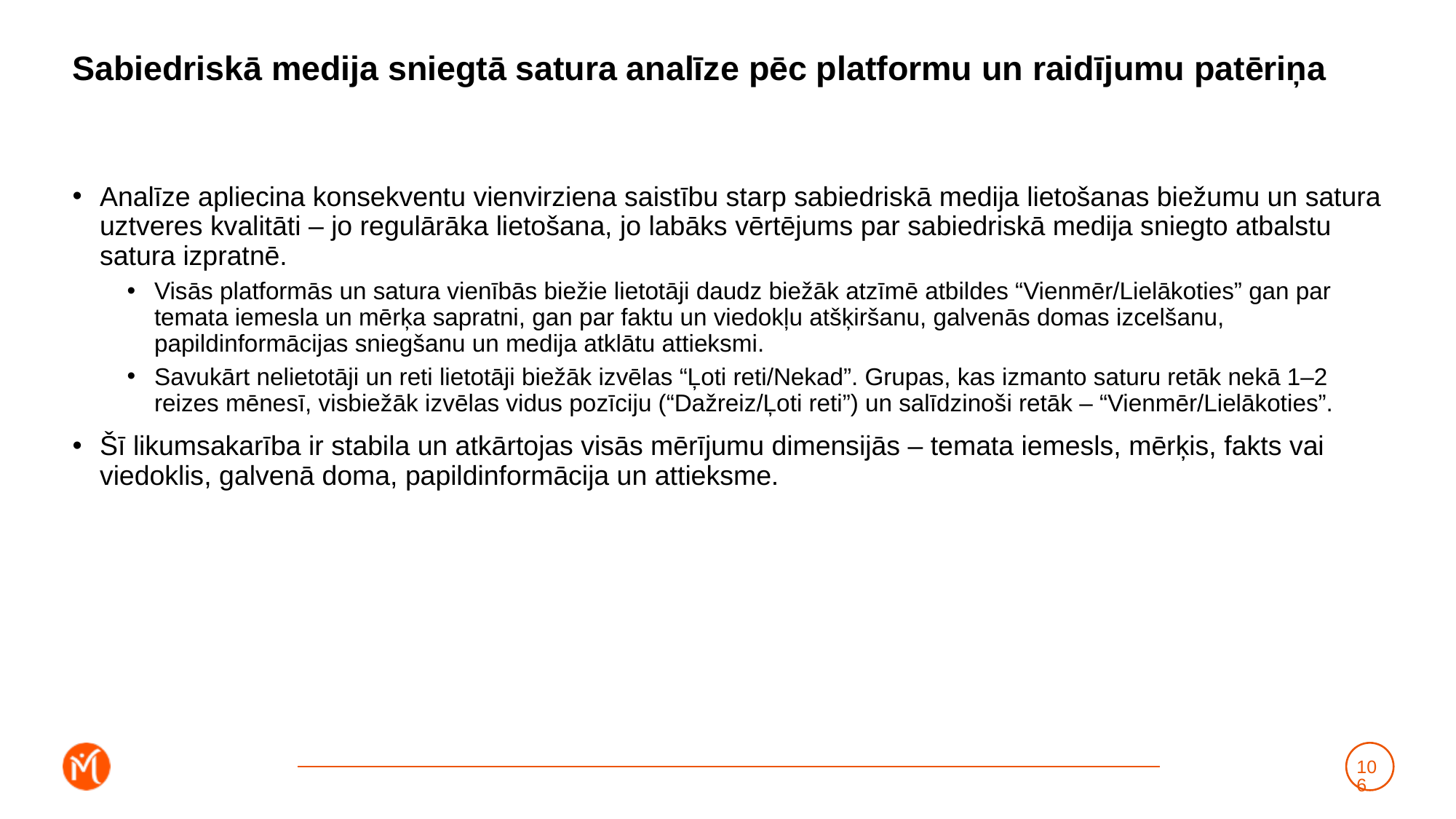

# Sabiedriskā medija sniegtā satura analīze pēc platformu un raidījumu patēriņa
Analīze apliecina konsekventu vienvirziena saistību starp sabiedriskā medija lietošanas biežumu un satura uztveres kvalitāti – jo regulārāka lietošana, jo labāks vērtējums par sabiedriskā medija sniegto atbalstu satura izpratnē.
Visās platformās un satura vienībās biežie lietotāji daudz biežāk atzīmē atbildes “Vienmēr/Lielākoties” gan par temata iemesla un mērķa sapratni, gan par faktu un viedokļu atšķiršanu, galvenās domas izcelšanu, papildinformācijas sniegšanu un medija atklātu attieksmi.
Savukārt nelietotāji un reti lietotāji biežāk izvēlas “Ļoti reti/Nekad”. Grupas, kas izmanto saturu retāk nekā 1–2 reizes mēnesī, visbiežāk izvēlas vidus pozīciju (“Dažreiz/Ļoti reti”) un salīdzinoši retāk – “Vienmēr/Lielākoties”.
Šī likumsakarība ir stabila un atkārtojas visās mērījumu dimensijās – temata iemesls, mērķis, fakts vai viedoklis, galvenā doma, papildinformācija un attieksme.

106